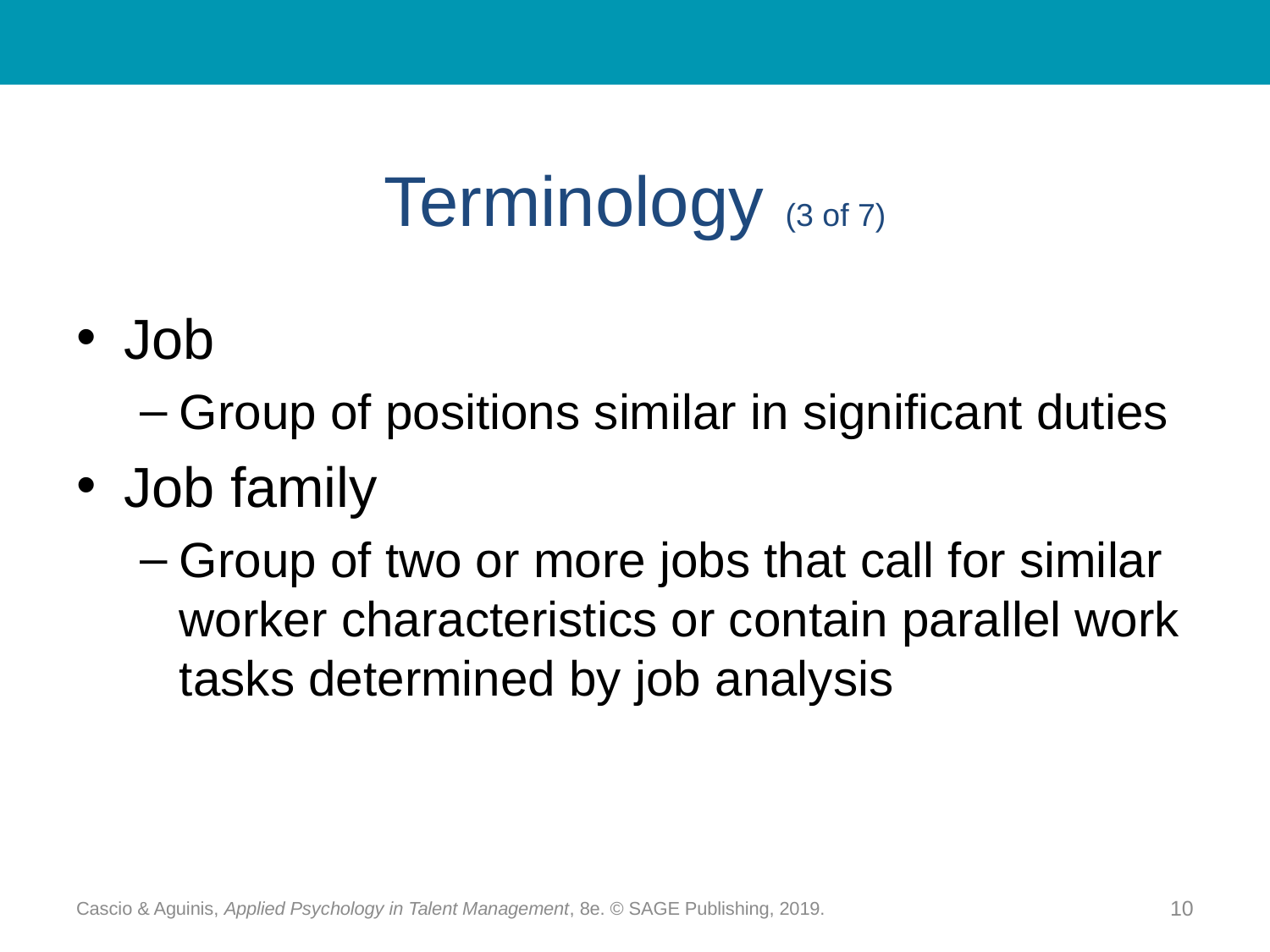

# Terminology (3 of 7)
Job
Group of positions similar in significant duties
Job family
Group of two or more jobs that call for similar worker characteristics or contain parallel work tasks determined by job analysis
Cascio & Aguinis, Applied Psychology in Talent Management, 8e. © SAGE Publishing, 2019.
10